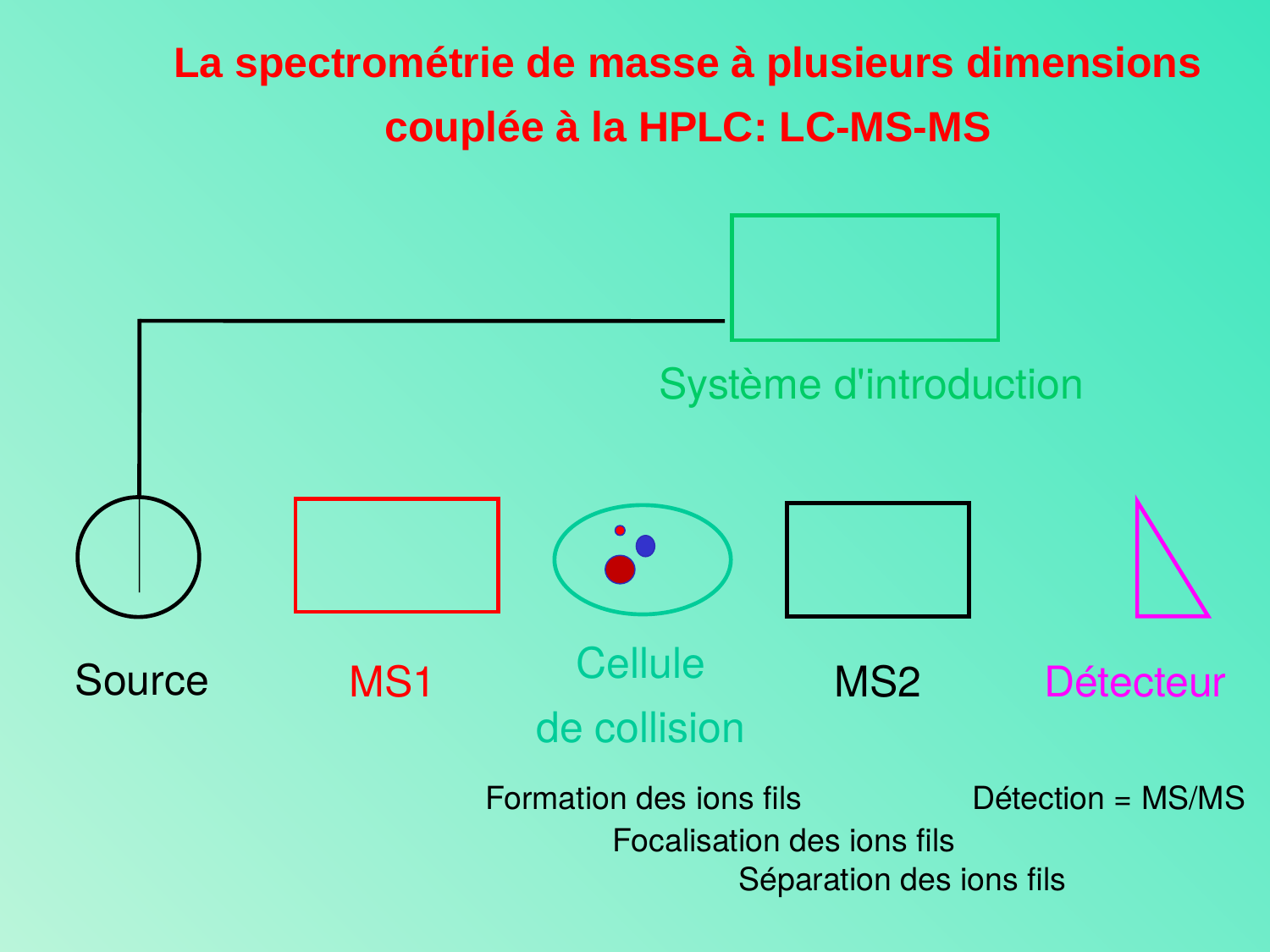

La spectrométrie de masse à plusieurs dimensions
couplée à la HPLC: LC-MS-MS

Système d'introduction

Cellule
de collision
Source
MS2
Détecteur
MS1
Formation des ions fils
Détection = MS/MS
Focalisation des ions fils
Séparation des ions fils